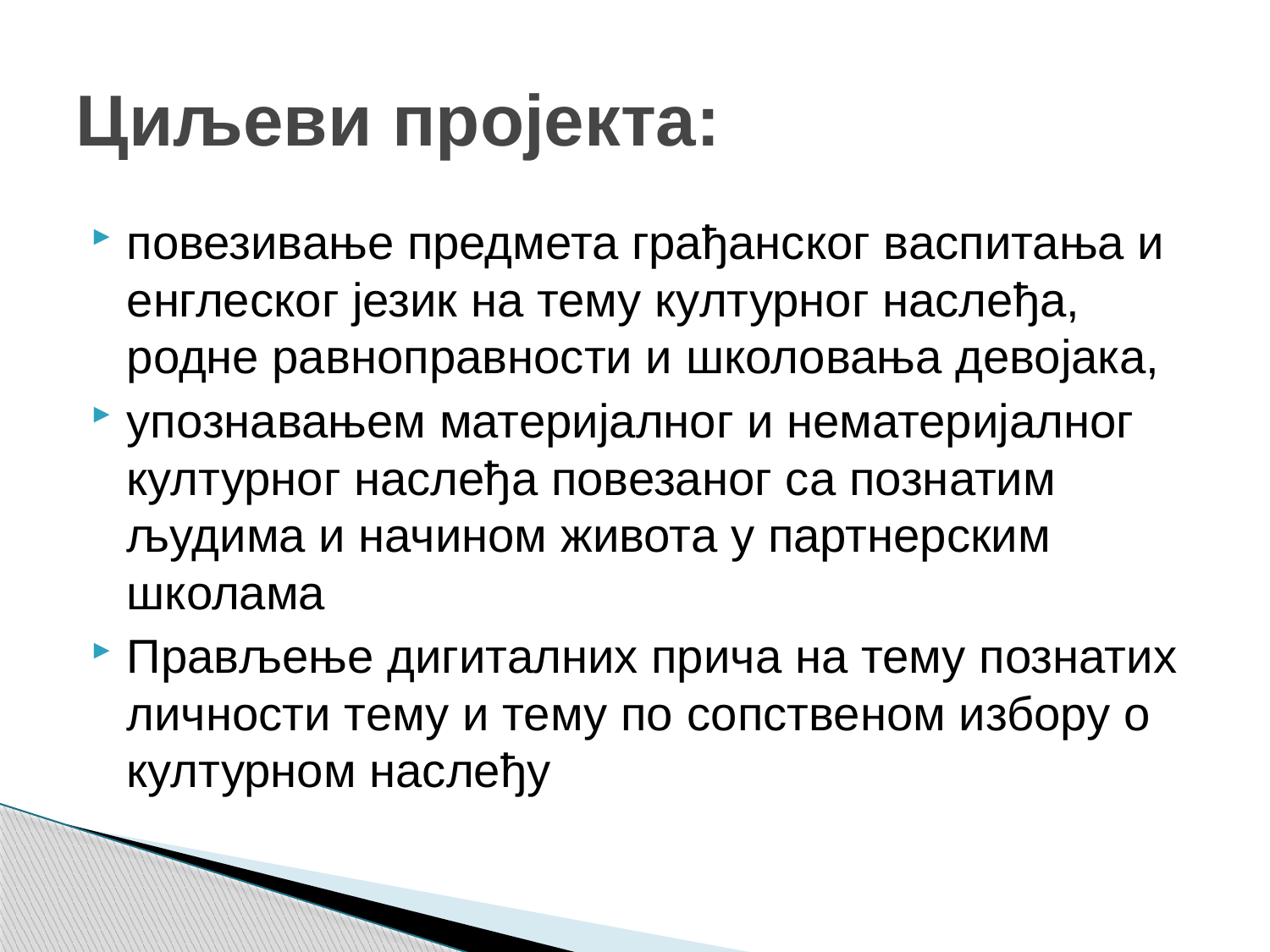

# Циљеви пројекта:
повезивање предмета грађанског васпитања и енглеског језик на тему културног наслеђа, родне равноправности и школовања девојака,
упознавањем материјалног и нематеријалног културног наслеђа повезаног са познатим људима и начином живота у партнерским школама
Прављење дигиталних прича на тему познатих личности тему и тему по сопственом избору о културном наслеђу